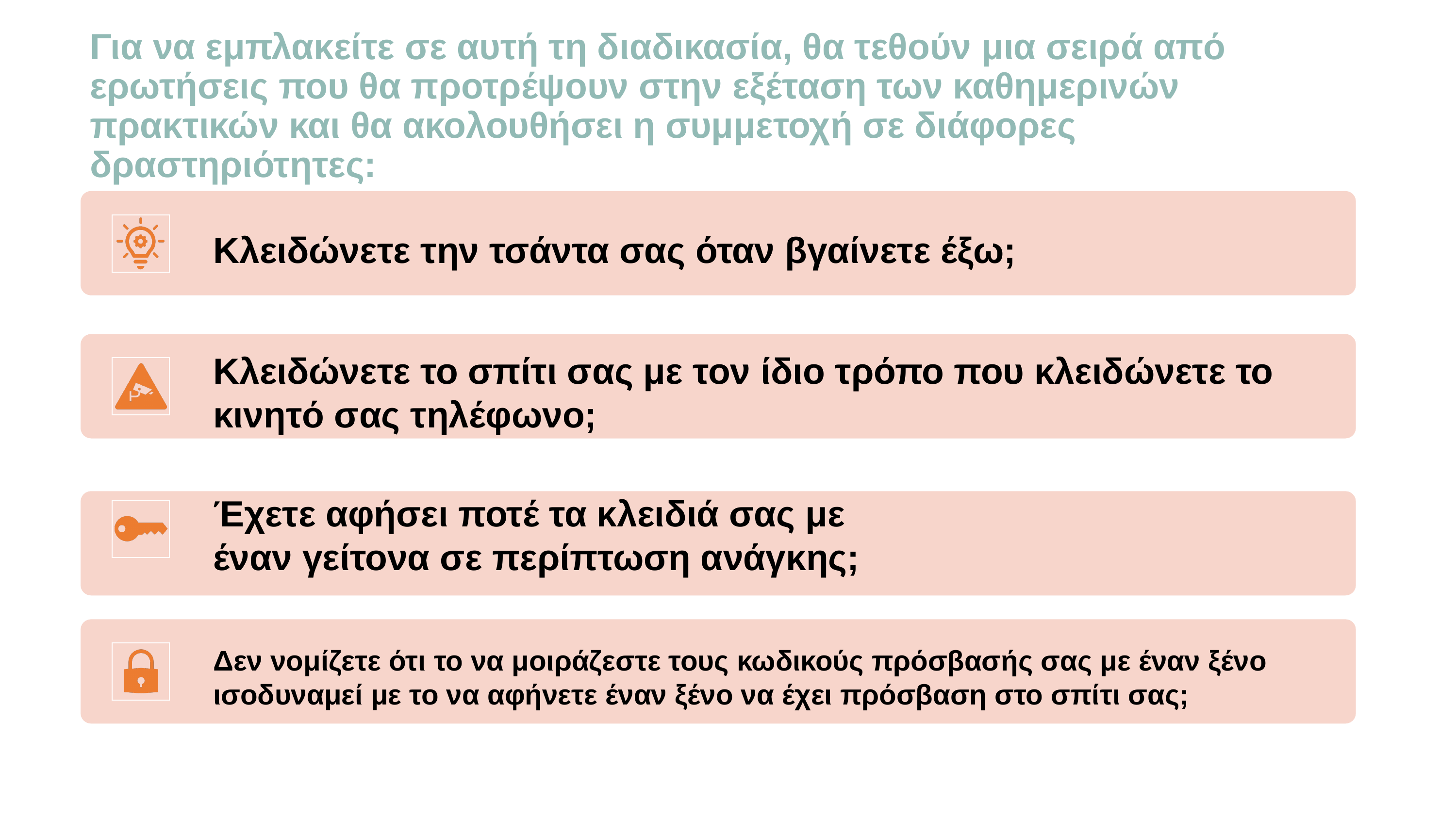

# Για να εμπλακείτε σε αυτή τη διαδικασία, θα τεθούν μια σειρά από ερωτήσεις που θα προτρέψουν στην εξέταση των καθημερινών πρακτικών και θα ακολουθήσει η συμμετοχή σε διάφορες δραστηριότητες:

Κλειδώνετε την τσάντα σας όταν βγαίνετε έξω;

Κλειδώνετε το σπίτι σας με τον ίδιο τρόπο που κλειδώνετε το κινητό σας τηλέφωνο;

Έχετε αφήσει ποτέ τα κλειδιά σας με
έναν γείτονα σε περίπτωση ανάγκης;

Δεν νομίζετε ότι το να μοιράζεστε τους κωδικούς πρόσβασής σας με έναν ξένο ισοδυναμεί με το να αφήνετε έναν ξένο να έχει πρόσβαση στο σπίτι σας;